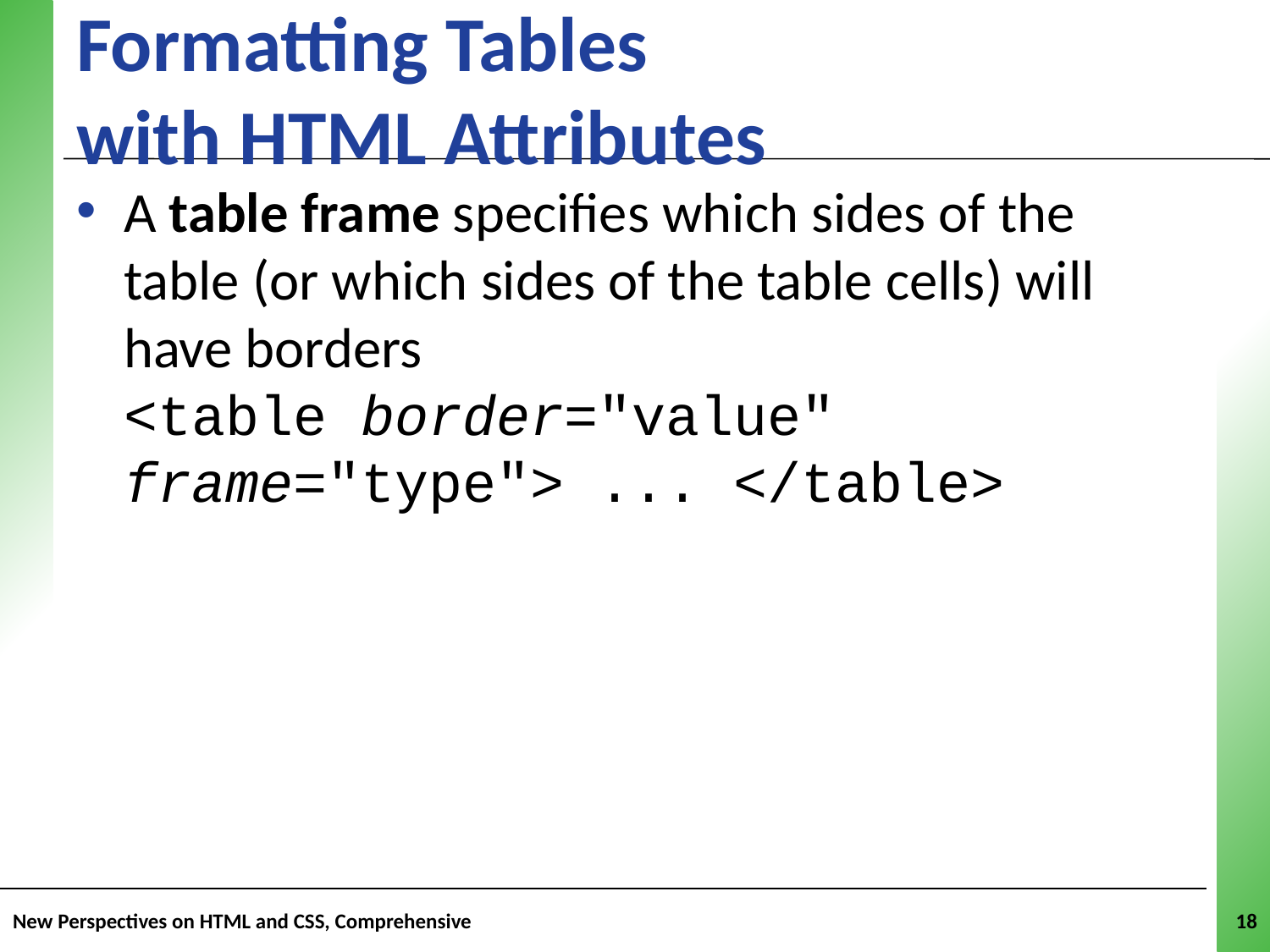

Formatting Tables
with HTML Attributes
A table frame specifies which sides of the table (or which sides of the table cells) will have borders
<table border="value" frame="type"> ... </table>
New Perspectives on HTML and CSS, Comprehensive
18